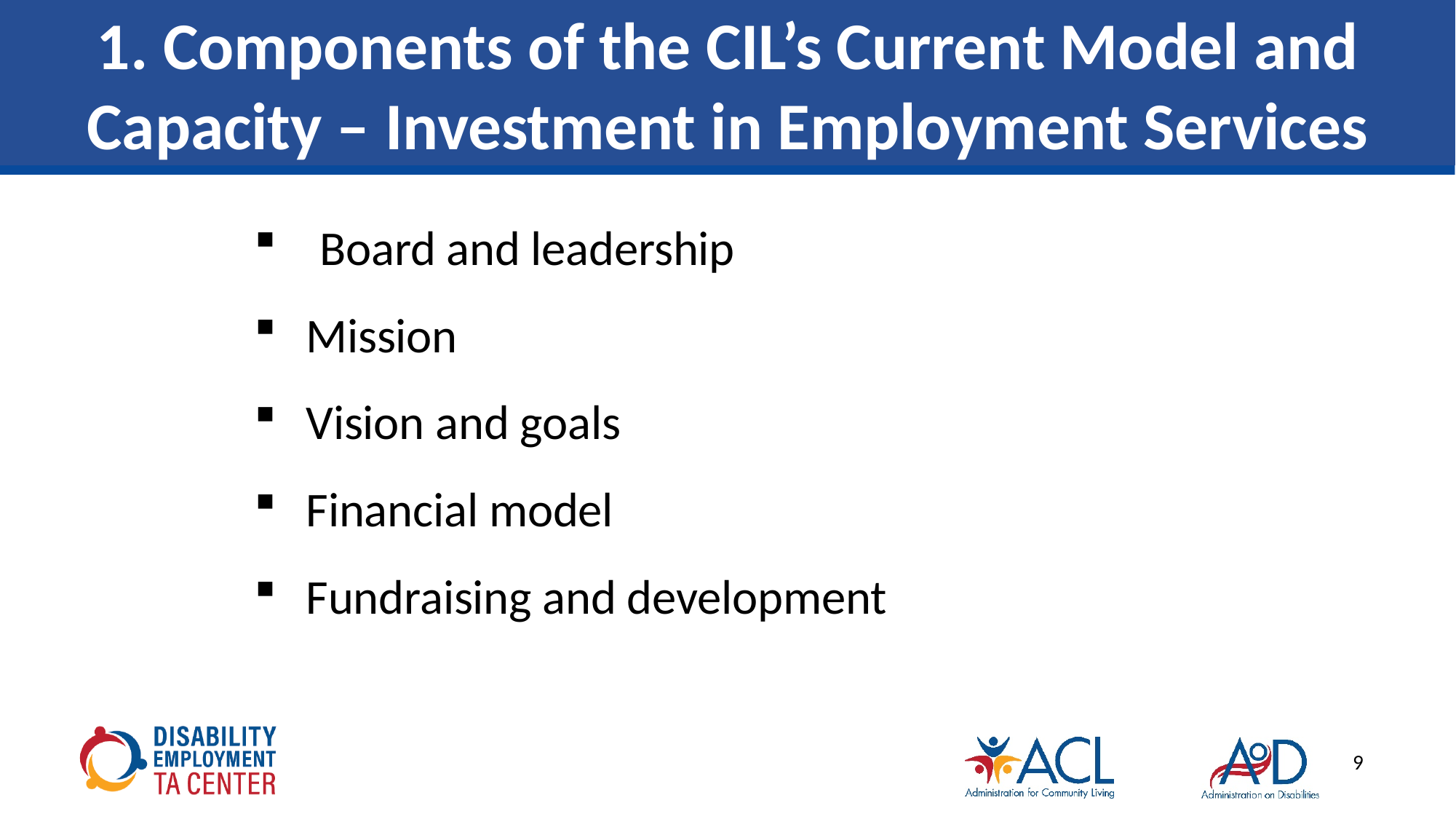

# 1. Components of the CIL’s Current Model and Capacity – Investment in Employment Services
 Board and leadership
 Mission
 Vision and goals
 Financial model
 Fundraising and development